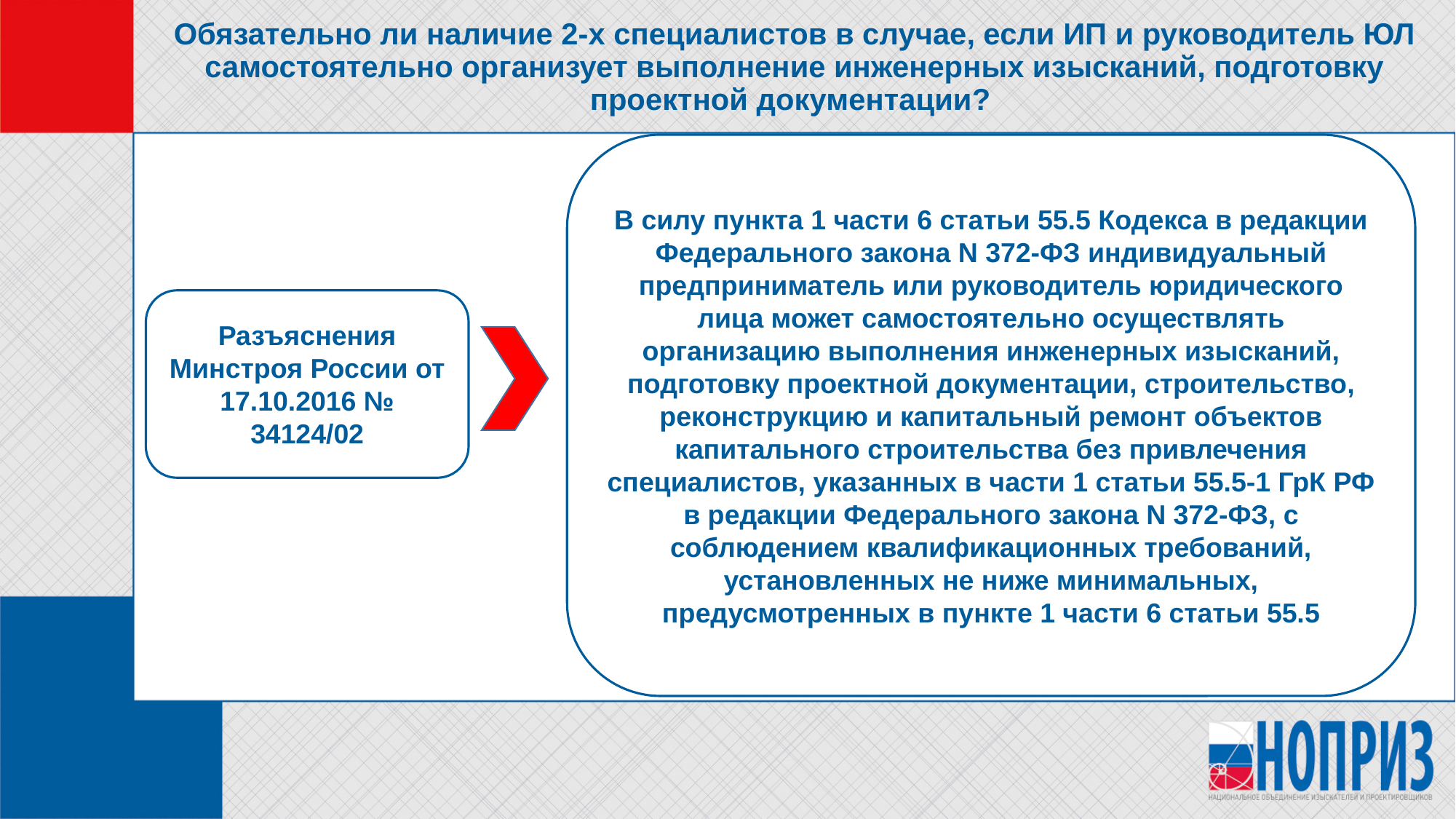

# Обязательно ли наличие 2-х специалистов в случае, если ИП и руководитель ЮЛ самостоятельно организует выполнение инженерных изысканий, подготовку проектной документации?
В силу пункта 1 части 6 статьи 55.5 Кодекса в редакции Федерального закона N 372-ФЗ индивидуальный предприниматель или руководитель юридического лица может самостоятельно осуществлять организацию выполнения инженерных изысканий, подготовку проектной документации, строительство, реконструкцию и капитальный ремонт объектов капитального строительства без привлечения специалистов, указанных в части 1 статьи 55.5-1 ГрК РФ в редакции Федерального закона N 372-ФЗ, с соблюдением квалификационных требований, установленных не ниже минимальных, предусмотренных в пункте 1 части 6 статьи 55.5
Разъяснения Минстроя России от 17.10.2016 № 34124/02